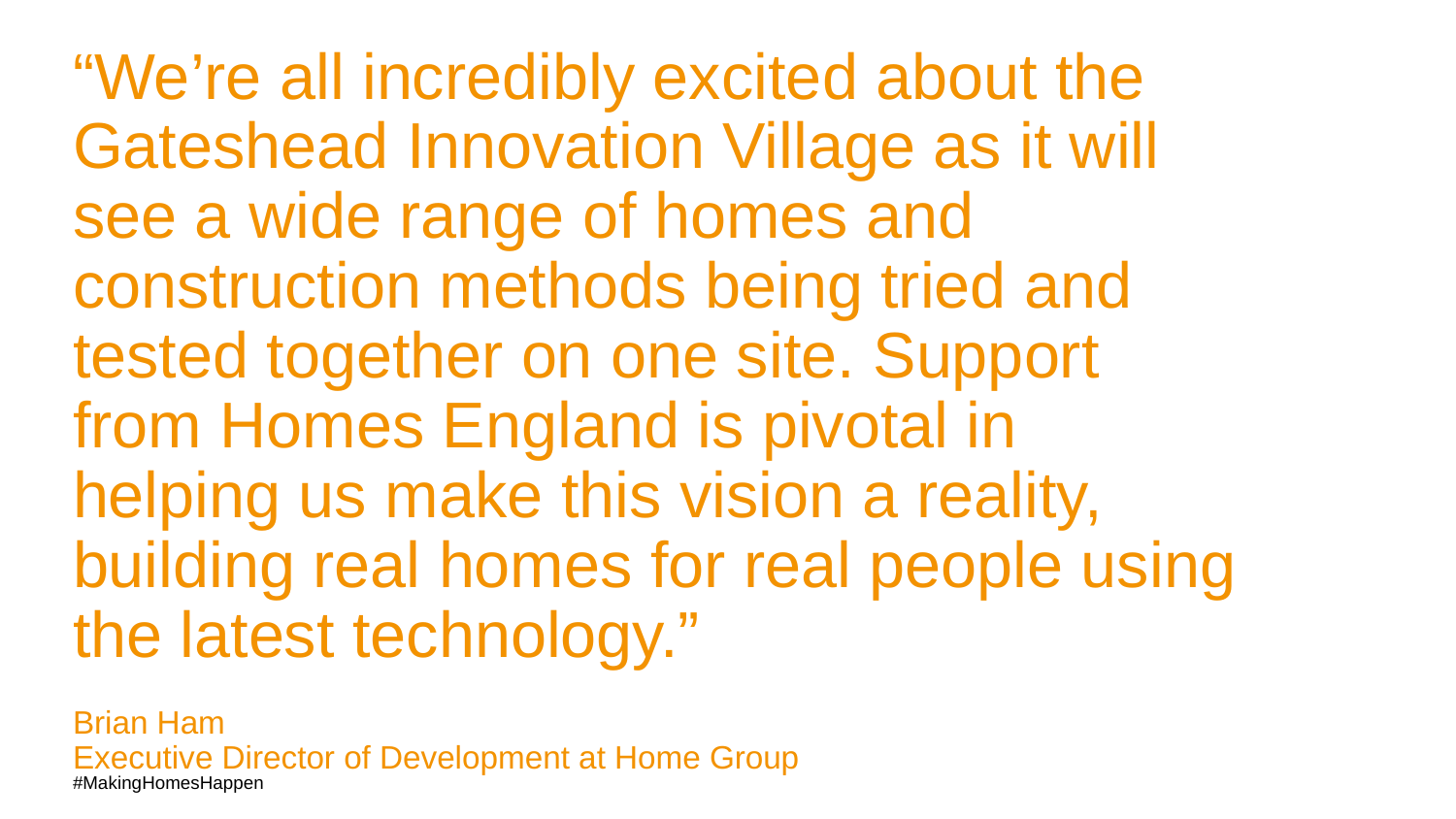

“We’re all incredibly excited about the Gateshead Innovation Village as it will see a wide range of homes and construction methods being tried and tested together on one site. Support from Homes England is pivotal in helping us make this vision a reality, building real homes for real people using the latest technology.”

Brian Ham
Executive Director of Development at Home Group